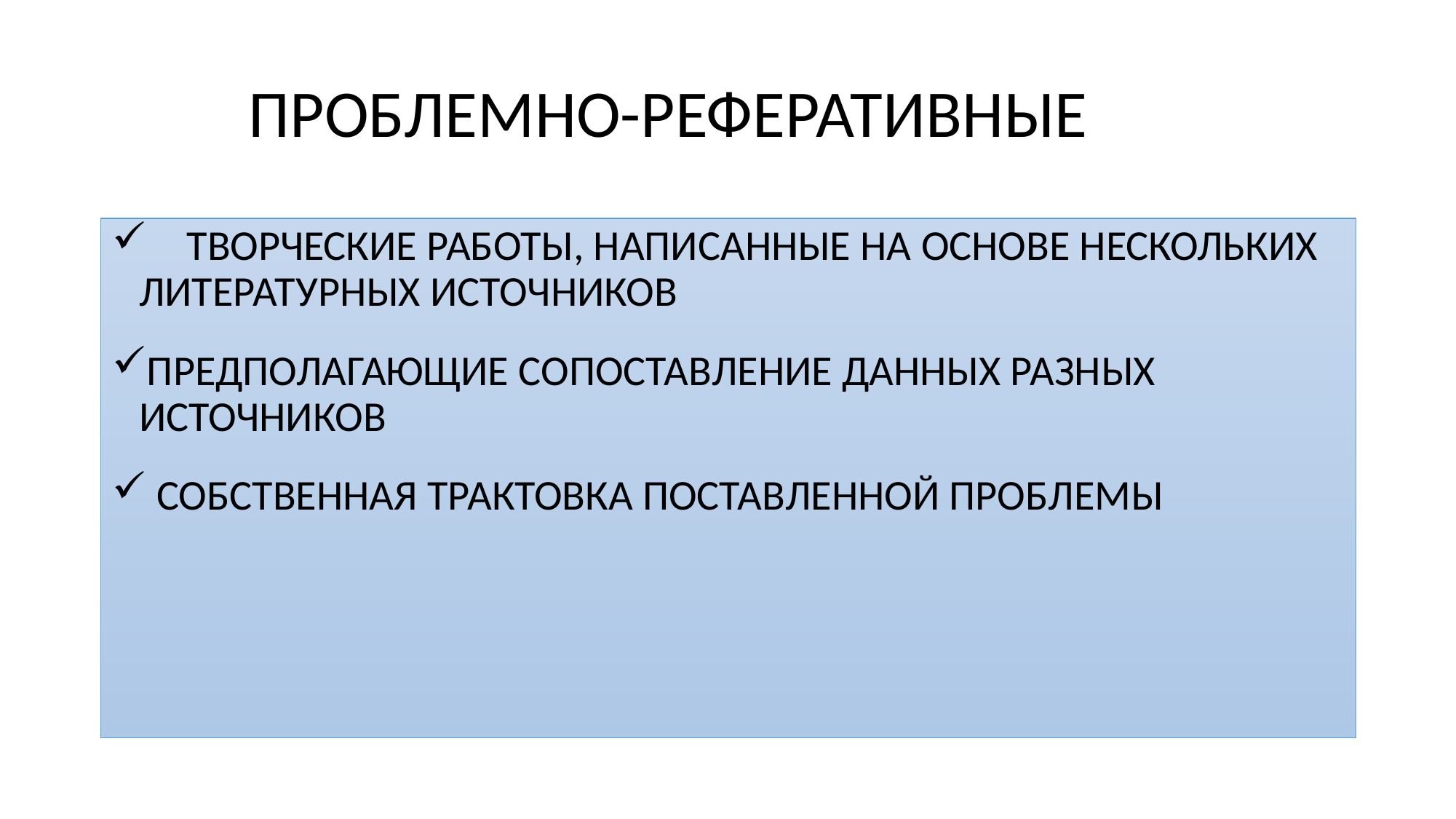

# ПРОБЛЕМНО-РЕФЕРАТИВНЫЕ
   ТВОРЧЕСКИЕ РАБОТЫ, НАПИСАННЫЕ НА ОСНОВЕ НЕСКОЛЬКИХ ЛИТЕРАТУРНЫХ ИСТОЧНИКОВ
ПРЕДПОЛАГАЮЩИЕ СОПОСТАВЛЕНИЕ ДАННЫХ РАЗНЫХ ИСТОЧНИКОВ
 СОБСТВЕННАЯ ТРАКТОВКА ПОСТАВЛЕННОЙ ПРОБЛЕМЫ